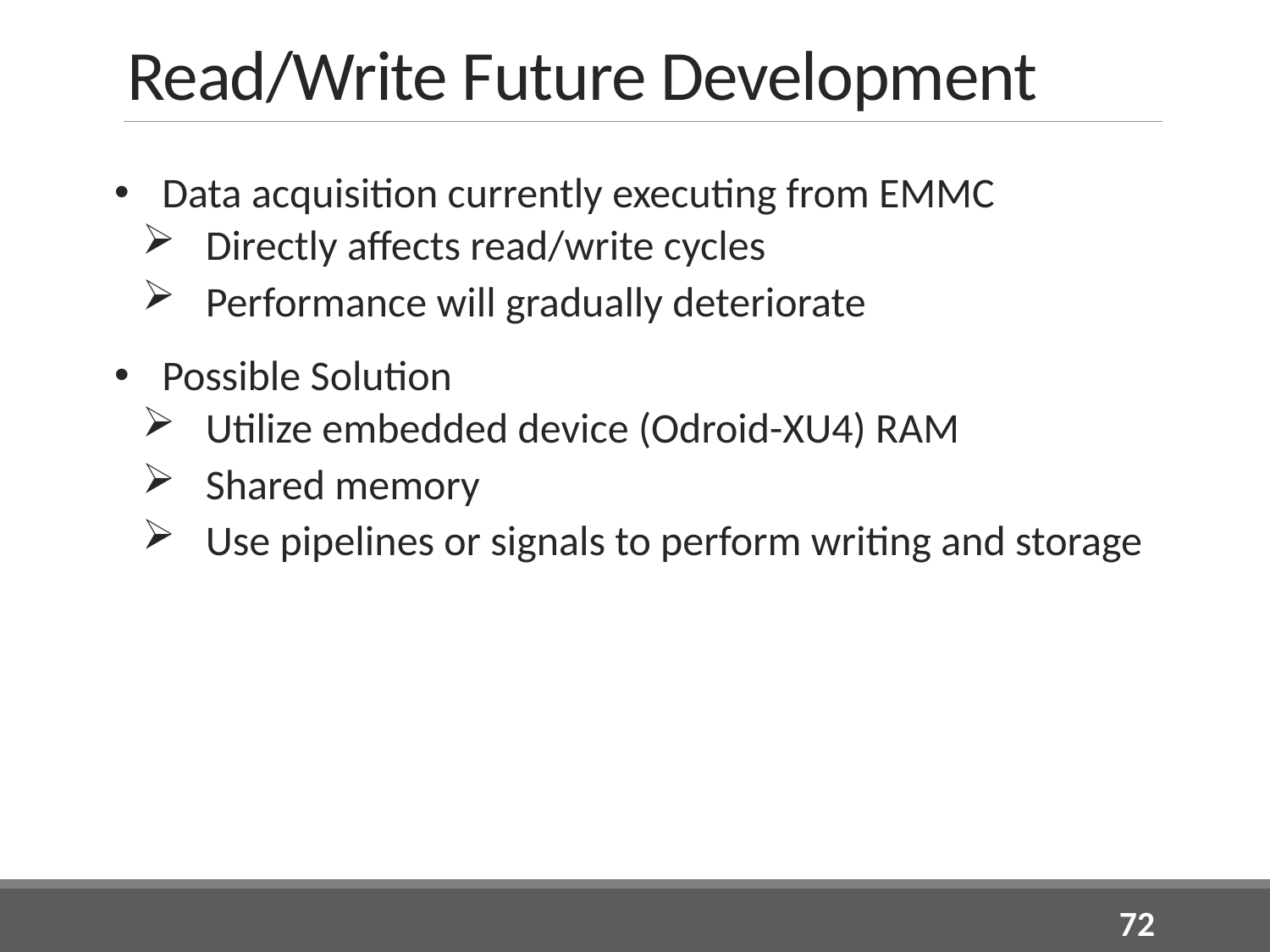

# Read/Write Future Development
Data acquisition currently executing from EMMC
Directly affects read/write cycles
Performance will gradually deteriorate
Possible Solution
Utilize embedded device (Odroid-XU4) RAM
Shared memory
Use pipelines or signals to perform writing and storage
72